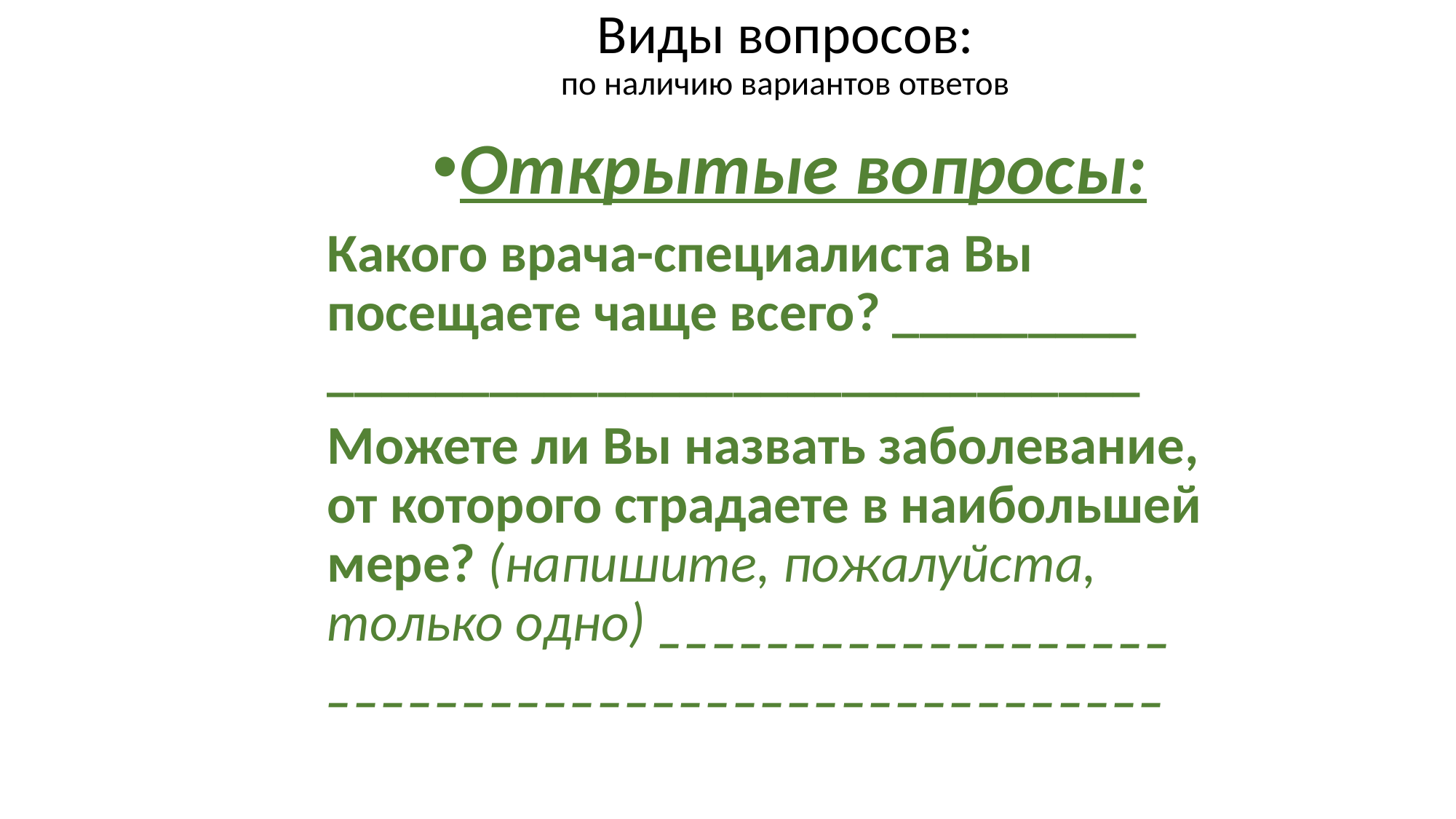

# Виды вопросов: по наличию вариантов ответов
Открытые вопросы:
Какого врача-специалиста Вы посещаете чаще всего? _________ ______________________________
Можете ли Вы назвать заболевание, от которого страдаете в наибольшей мере? (напишите, пожалуйста, только одно) ___________________ _______________________________